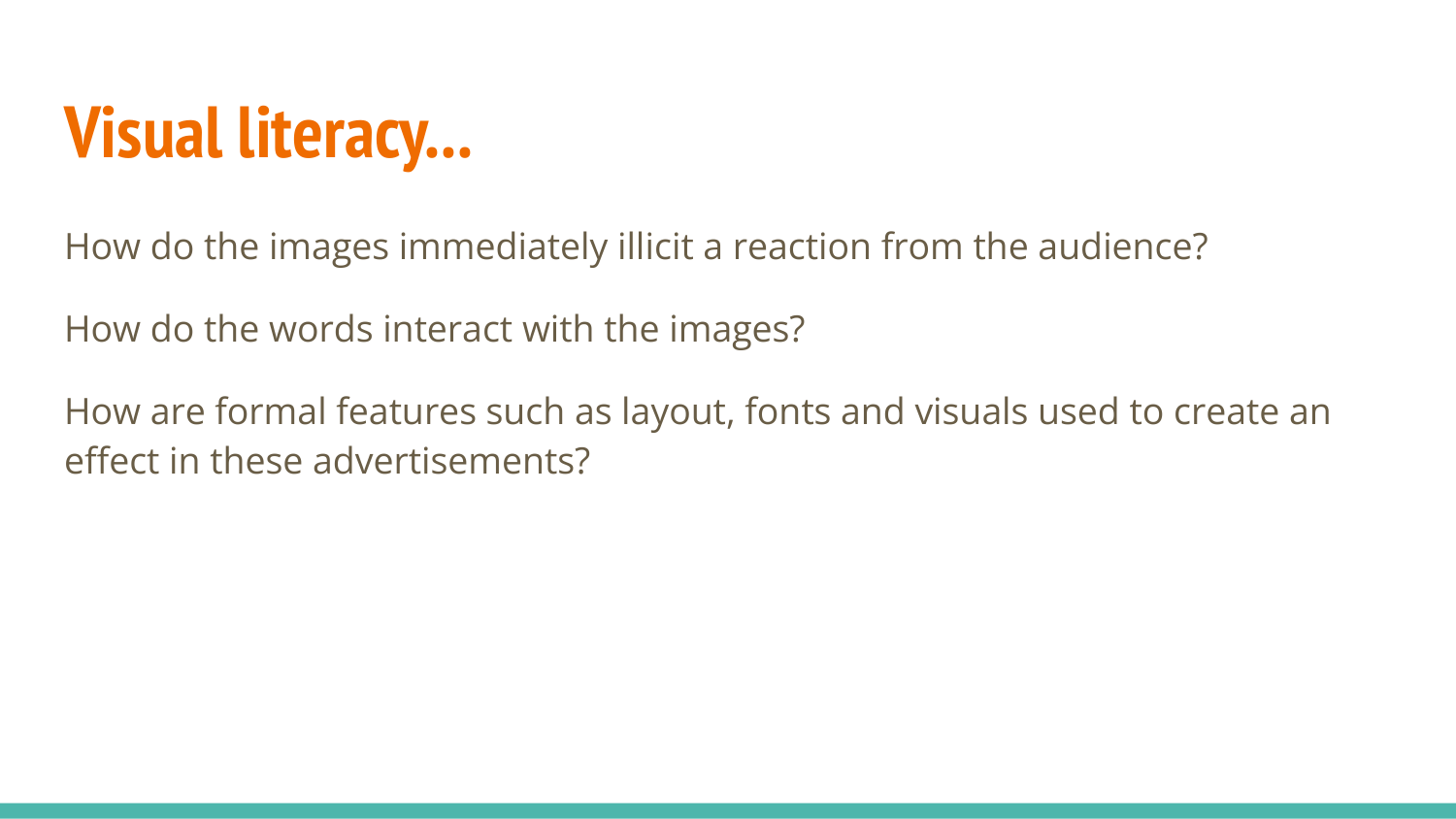

# Visual literacy...
How do the images immediately illicit a reaction from the audience?
How do the words interact with the images?
How are formal features such as layout, fonts and visuals used to create an effect in these advertisements?